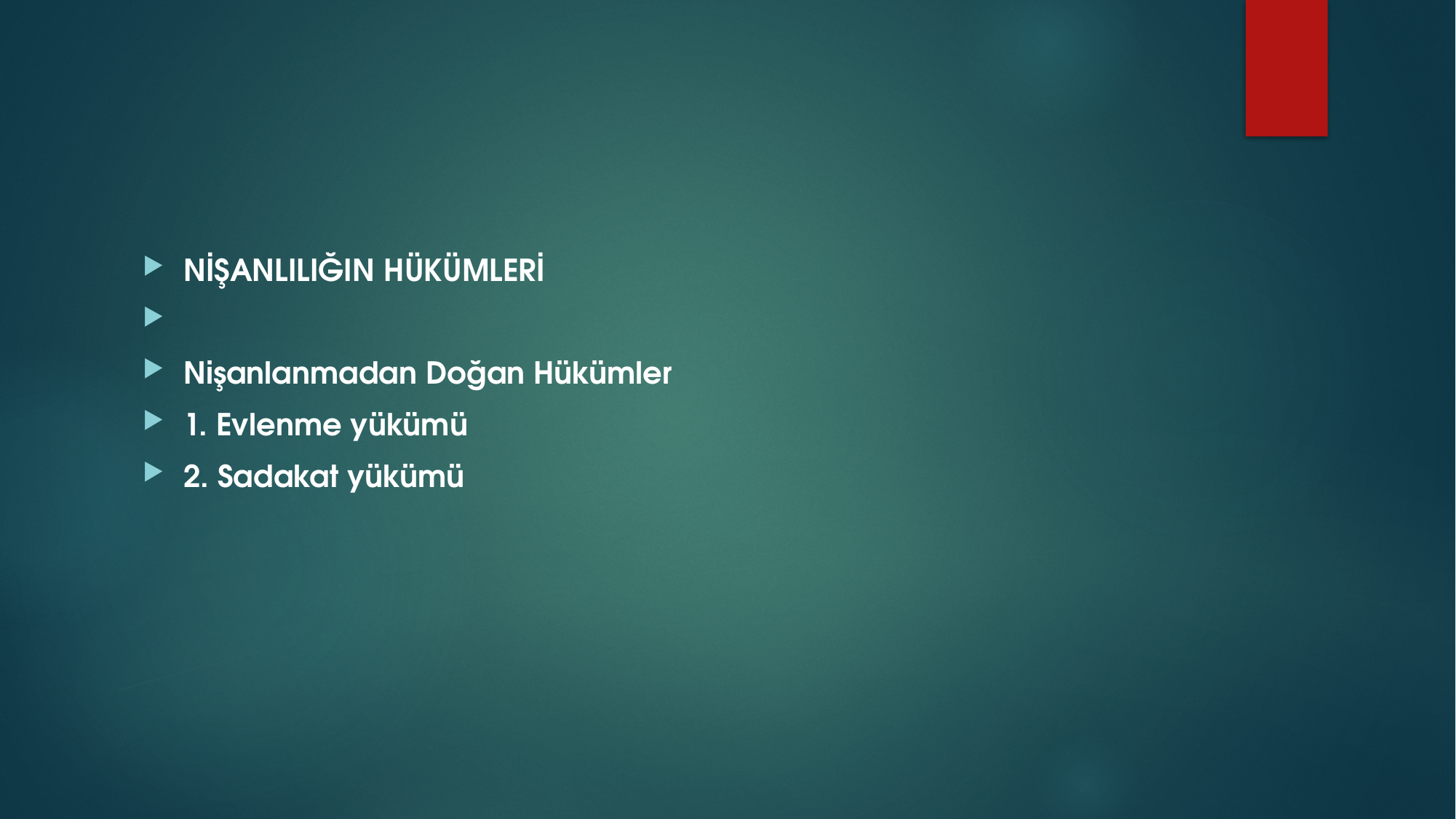

#
NİŞANLILIĞIN HÜKÜMLERİ

Nişanlanmadan Doğan Hükümler
1. Evlenme yükümü
2. Sadakat yükümü